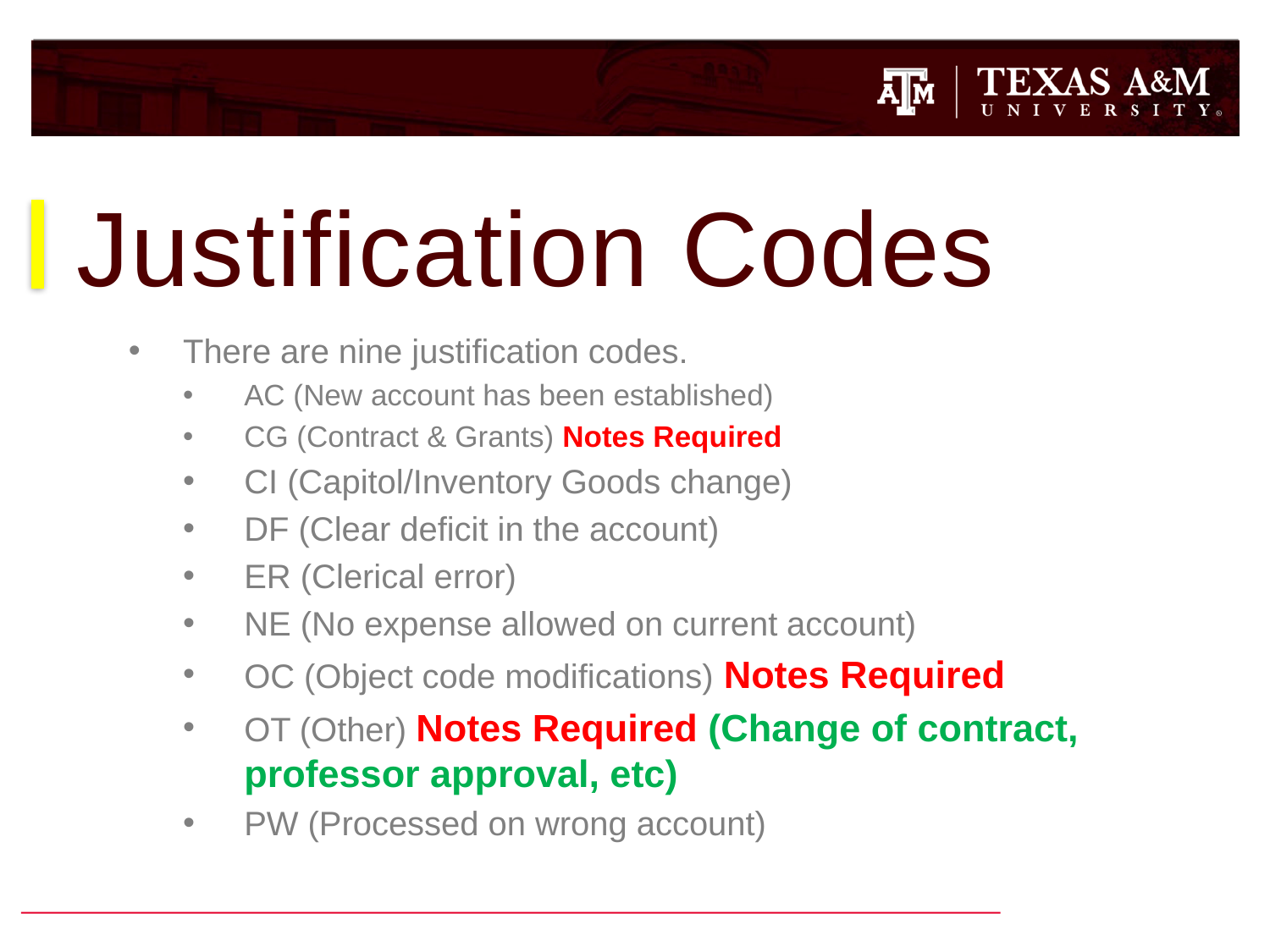

# Justification Codes
There are nine justification codes.
AC (New account has been established)
CG (Contract & Grants) Notes Required
CI (Capitol/Inventory Goods change)
DF (Clear deficit in the account)
ER (Clerical error)
NE (No expense allowed on current account)
OC (Object code modifications) Notes Required
OT (Other) Notes Required (Change of contract, professor approval, etc)
PW (Processed on wrong account)